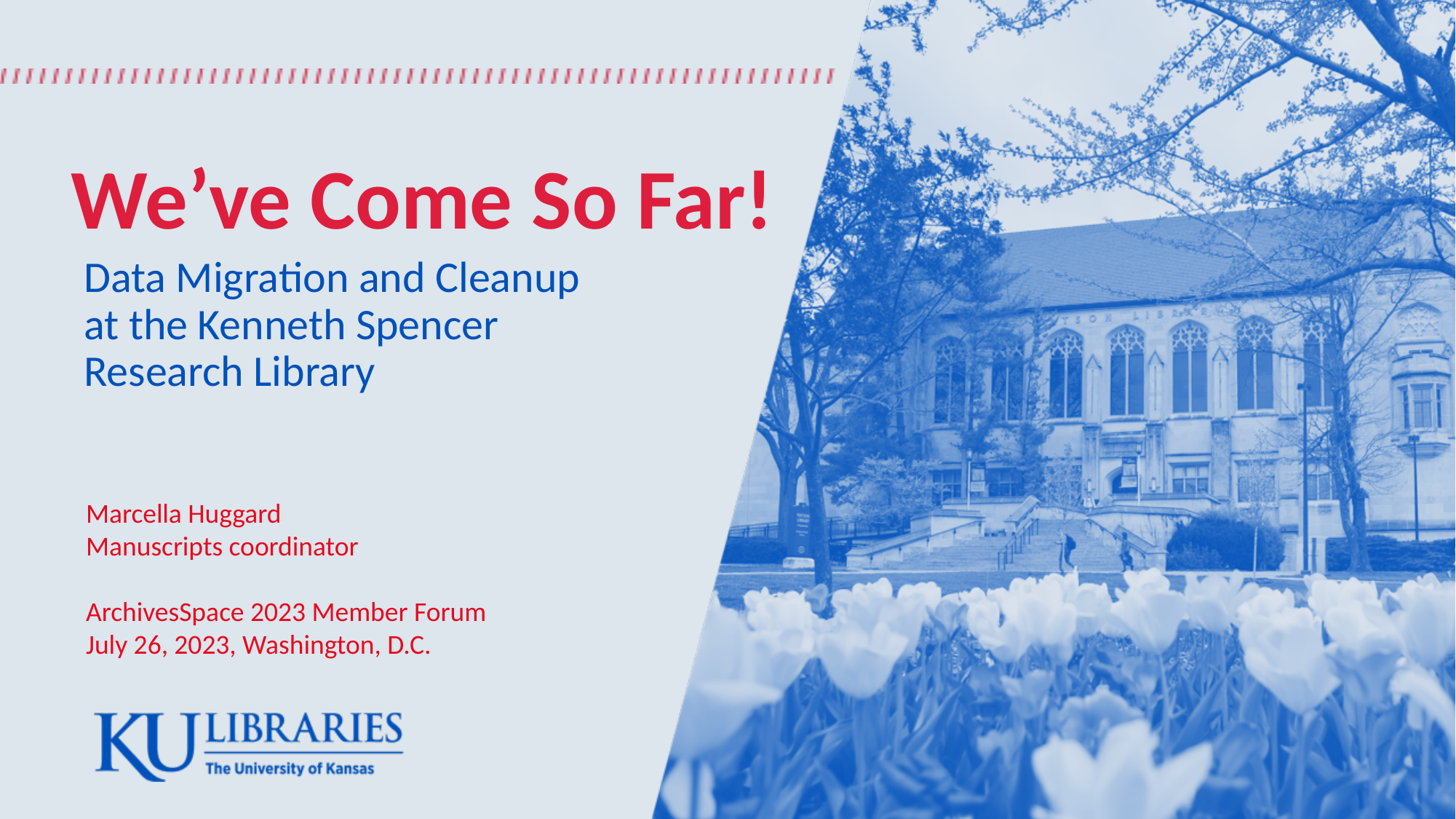

# We’ve Come So Far!
Data Migration and Cleanup at the Kenneth Spencer Research Library
Marcella Huggard
Manuscripts coordinator

ArchivesSpace 2023 Member Forum
July 26, 2023, Washington, D.C.